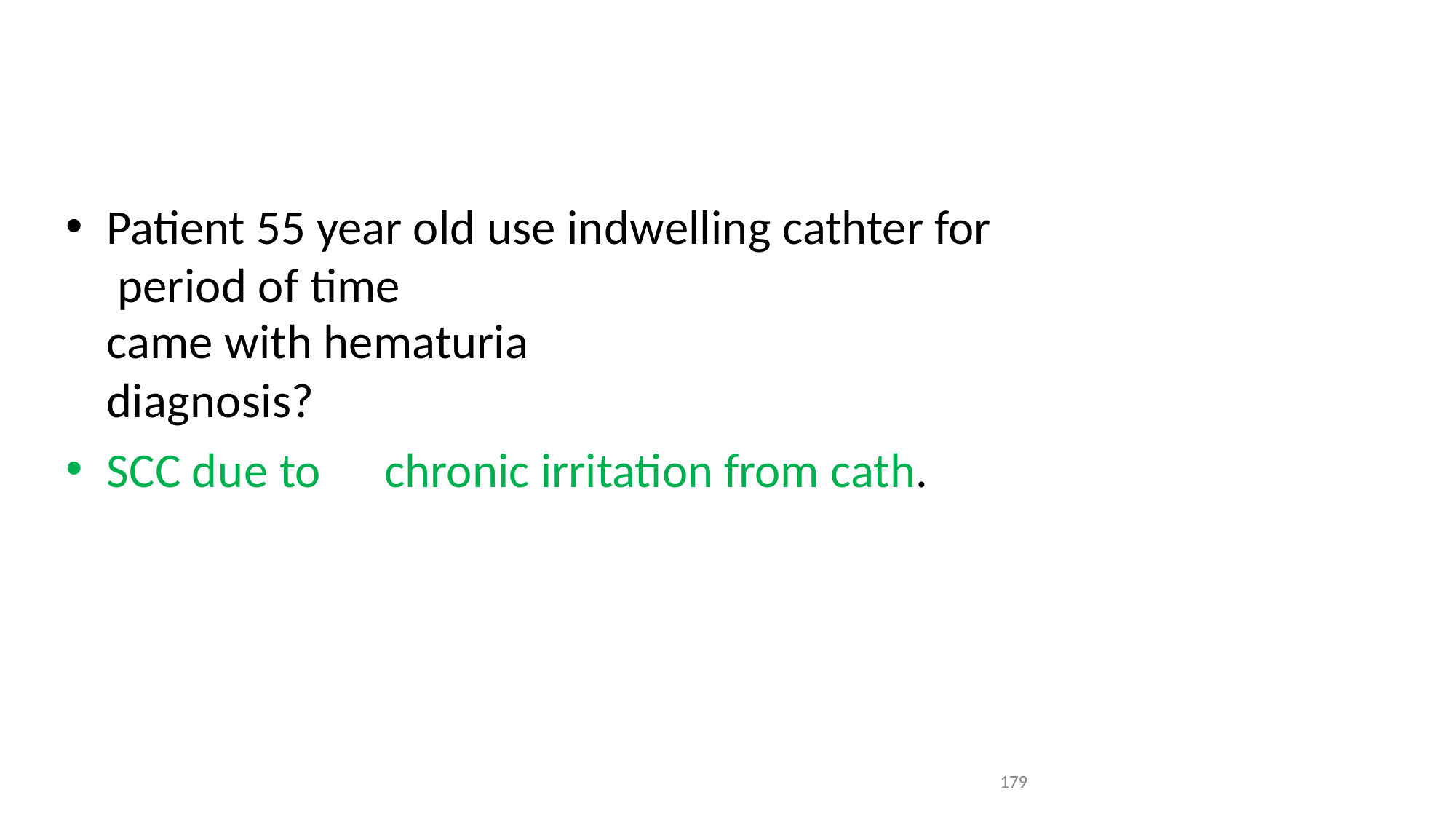

Patient 55 year old use indwelling cathter for  period of time
came with hematuria
diagnosis?
SCC due to	chronic irritation from cath.
179